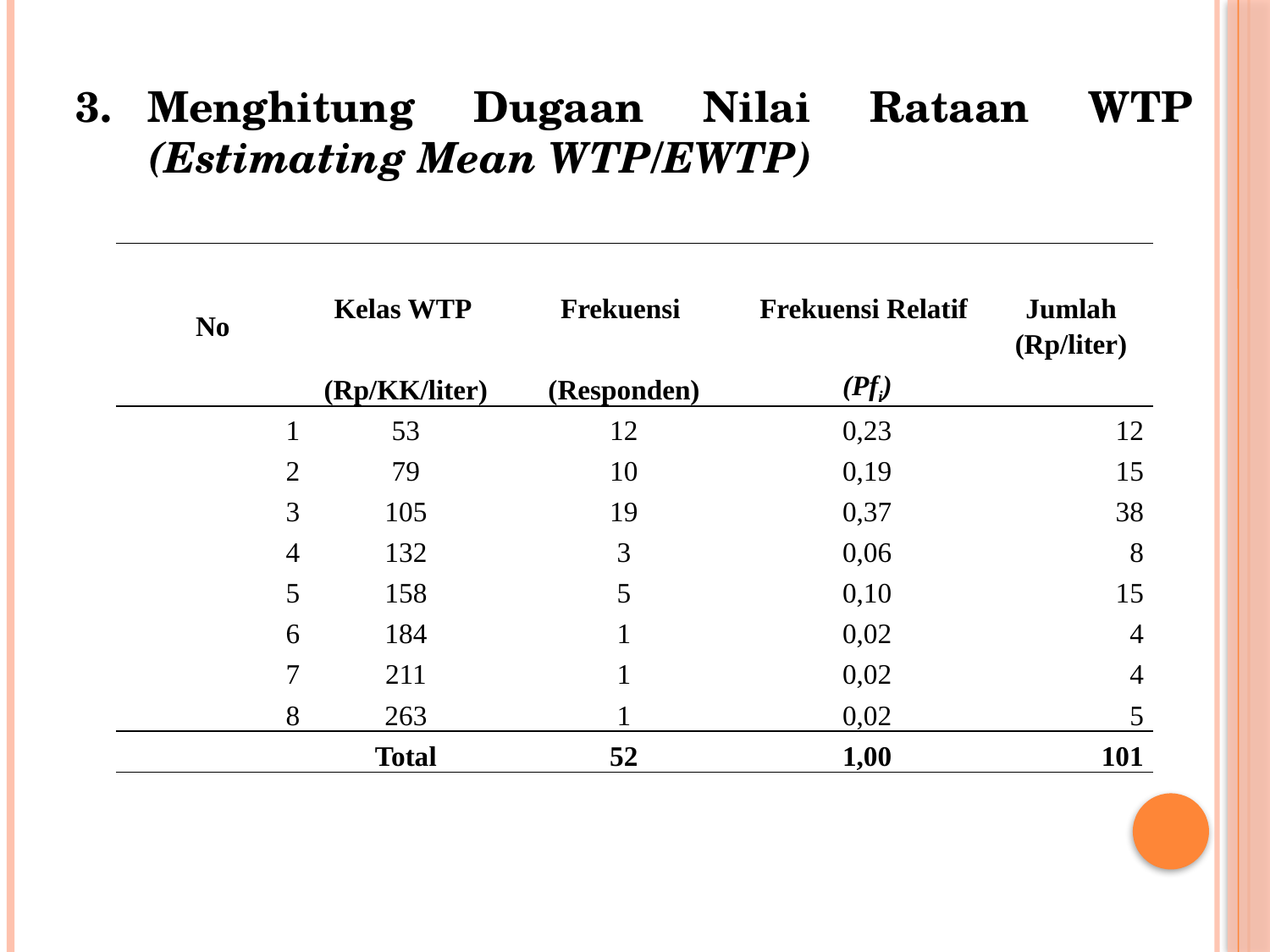

Menghitung Dugaan Nilai Rataan WTP (Estimating Mean WTP/EWTP)

| No | Kelas WTP | Frekuensi | Frekuensi Relatif | Jumlah (Rp/liter) |
| --- | --- | --- | --- | --- |
|  | (Rp/KK/liter) | (Responden) | (Pfi) |  |
| 1 | 53 | 12 | 0,23 | 12 |
| 2 | 79 | 10 | 0,19 | 15 |
| 3 | 105 | 19 | 0,37 | 38 |
| 4 | 132 | 3 | 0,06 | 8 |
| 5 | 158 | 5 | 0,10 | 15 |
| 6 | 184 | 1 | 0,02 | 4 |
| 7 | 211 | 1 | 0,02 | 4 |
| 8 | 263 | 1 | 0,02 | 5 |
|  | Total | 52 | 1,00 | 101 |